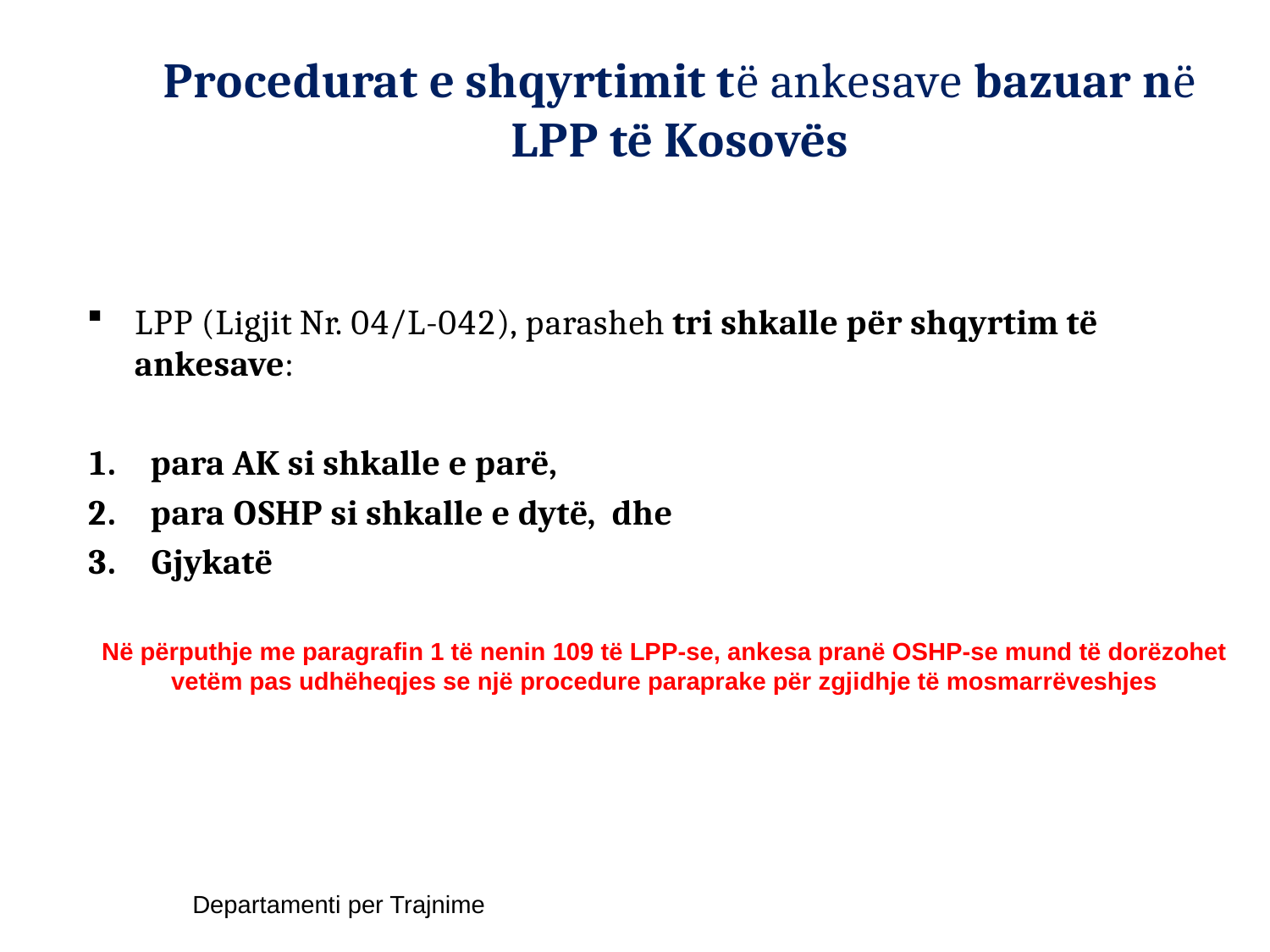

# Procedurat e shqyrtimit të ankesave bazuar në LPP të Kosovës

LPP (Ligjit Nr. 04/L-042), parasheh tri shkalle për shqyrtim të ankesave:

para AK si shkalle e parë,
para OSHP si shkalle e dytë,  dhe
Gjykatë

Në përputhje me paragrafin 1 të nenin 109 të LPP-se, ankesa pranë OSHP-se mund të dorëzohet vetëm pas udhëheqjes se një procedure paraprake për zgjidhje të mosmarrëveshjes
Departamenti per Trajnime
10